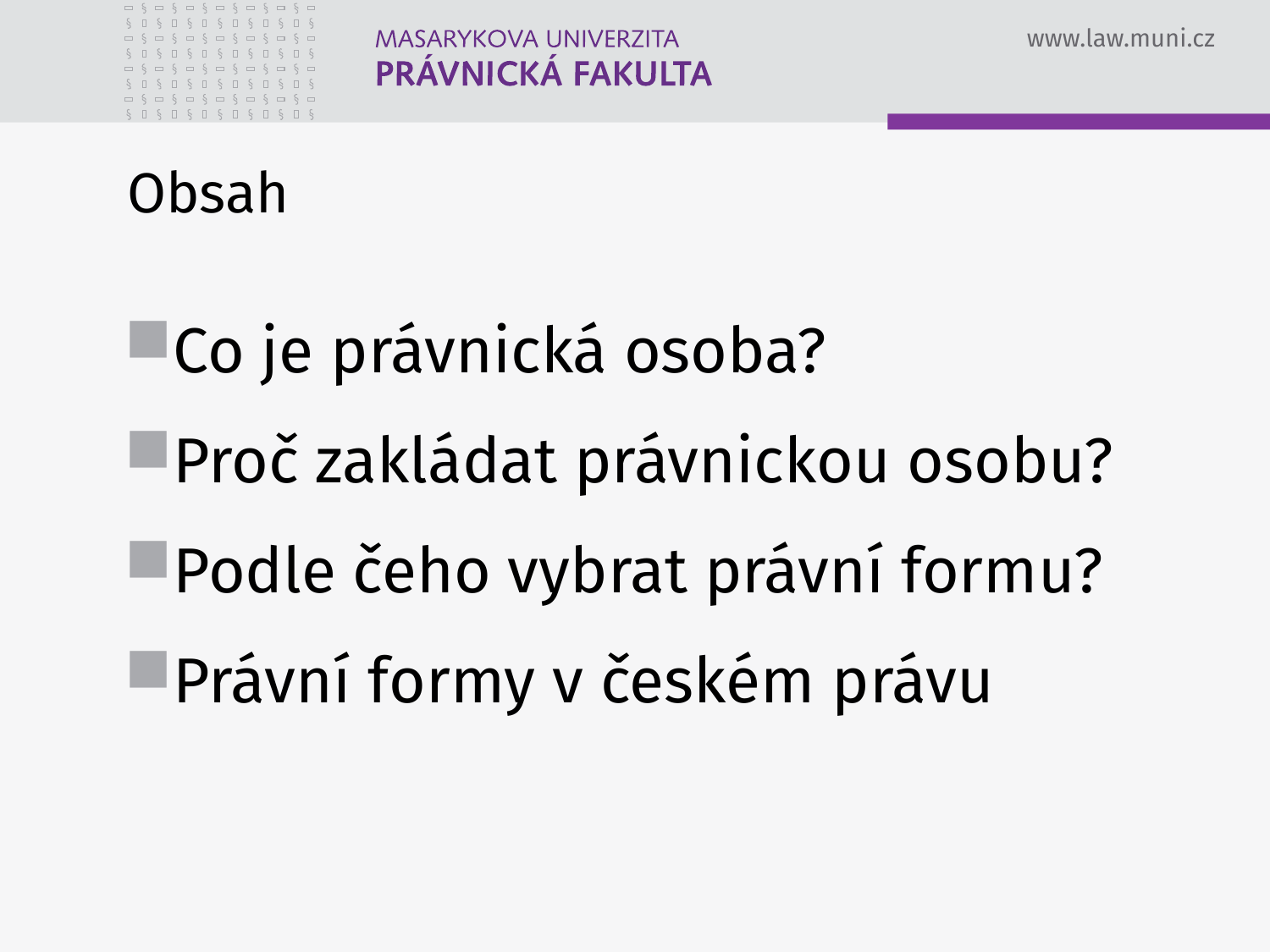

# Obsah

Co je právnická osoba?
Proč zakládat právnickou osobu?
Podle čeho vybrat právní formu?
Právní formy v českém právu